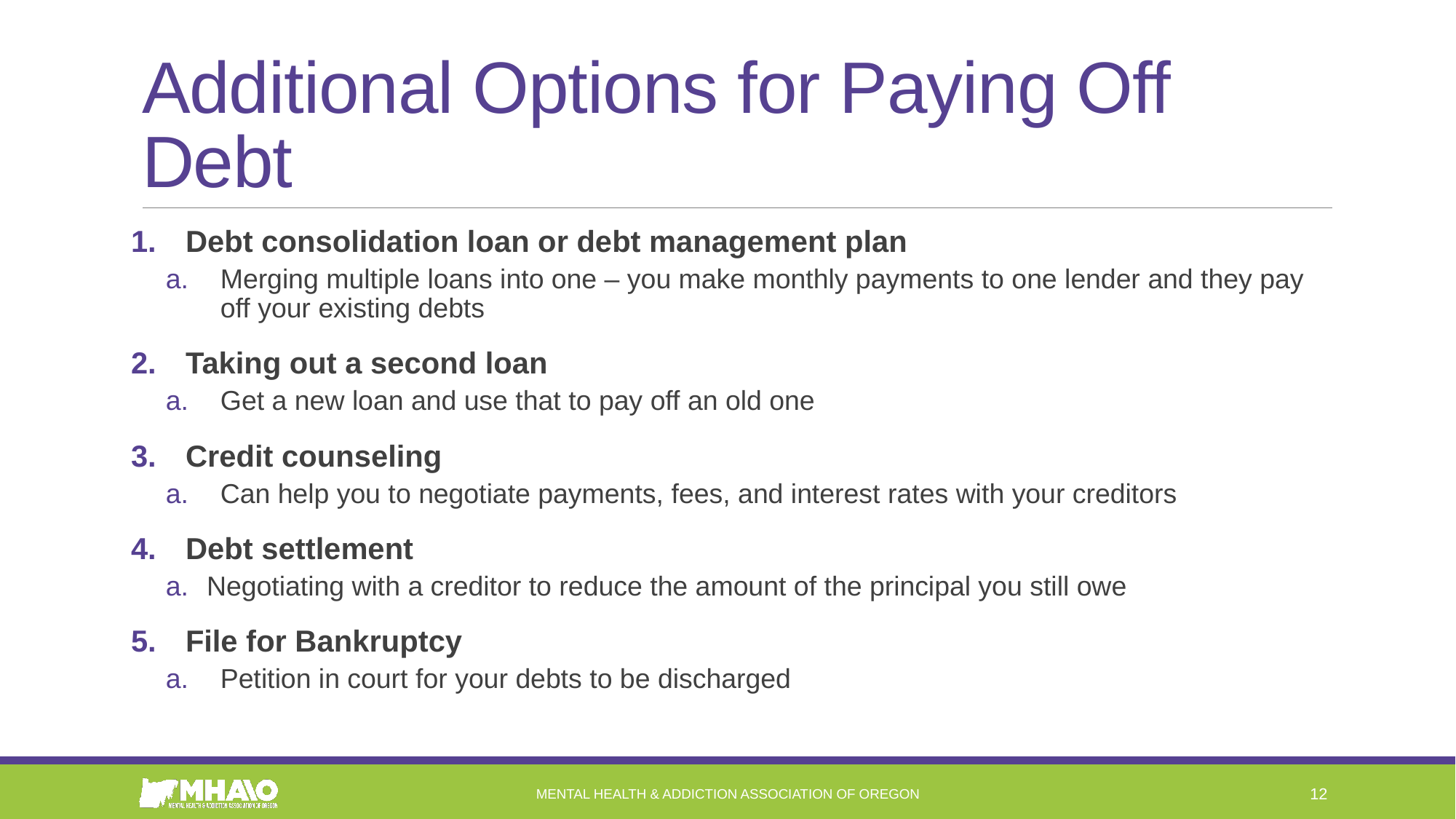

# Additional Options for Paying Off Debt
Debt consolidation loan or debt management plan
Merging multiple loans into one – you make monthly payments to one lender and they pay off your existing debts
Taking out a second loan
Get a new loan and use that to pay off an old one
Credit counseling
Can help you to negotiate payments, fees, and interest rates with your creditors
Debt settlement
Negotiating with a creditor to reduce the amount of the principal you still owe
File for Bankruptcy
Petition in court for your debts to be discharged
Mental Health & Addiction Association of Oregon
12